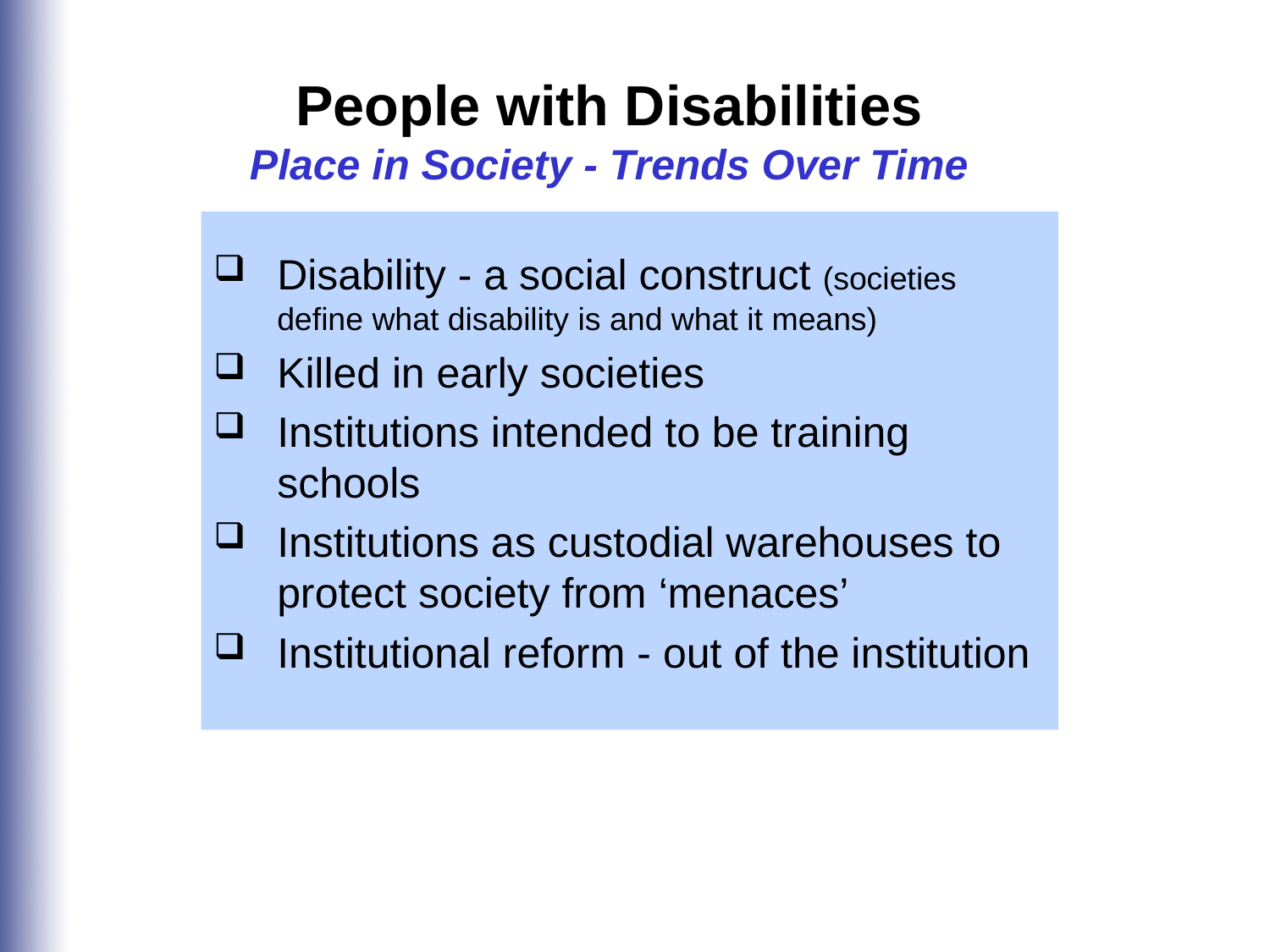

People with Disabilities
Place in Society - Trends Over Time

Disability - a social construct (societies define what disability is and what it means)
Killed in early societies
Institutions intended to be training schools
Institutions as custodial warehouses to protect society from ‘menaces’
Institutional reform - out of the institution
15